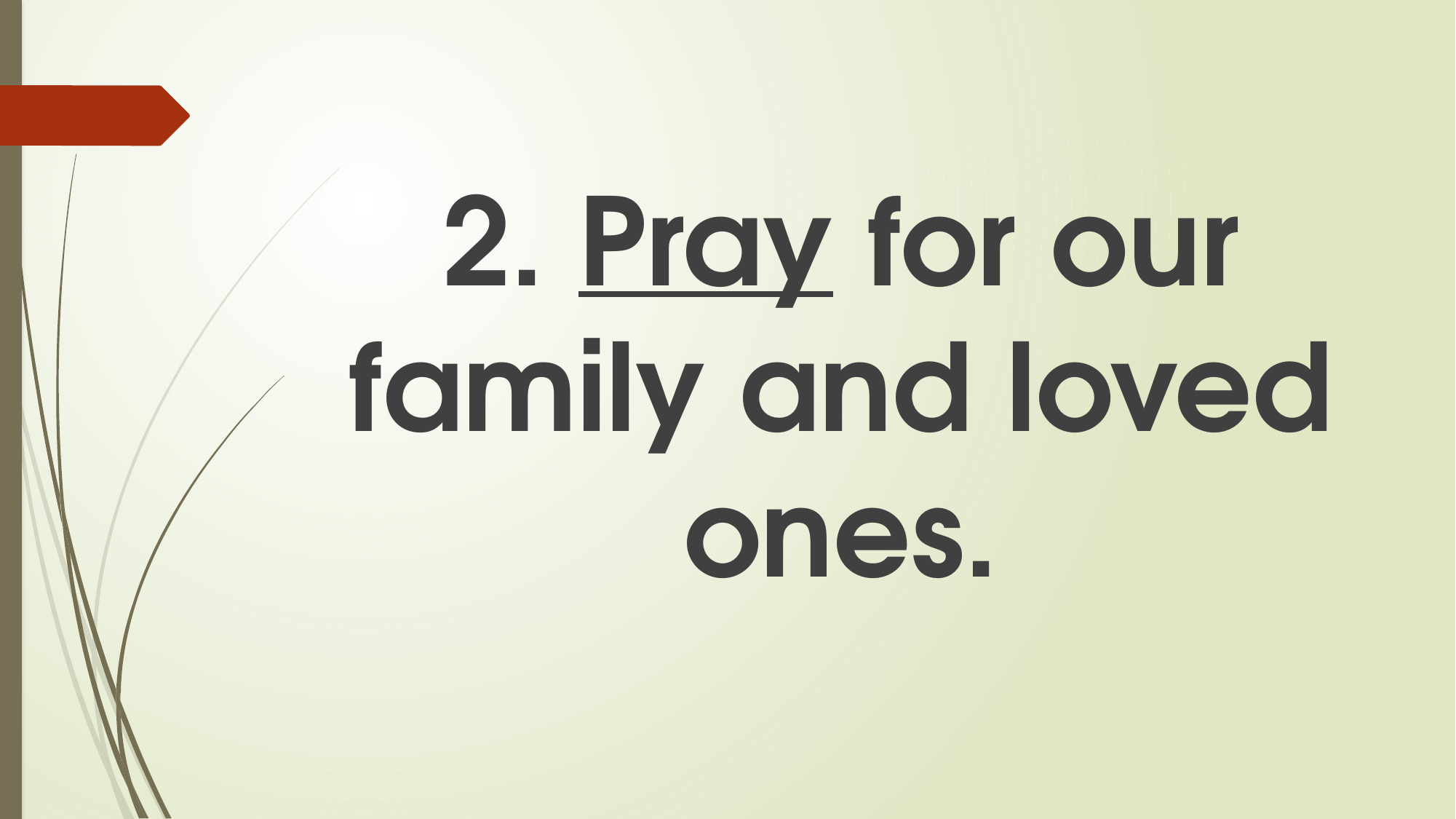

#
2. Pray for our family and loved ones.